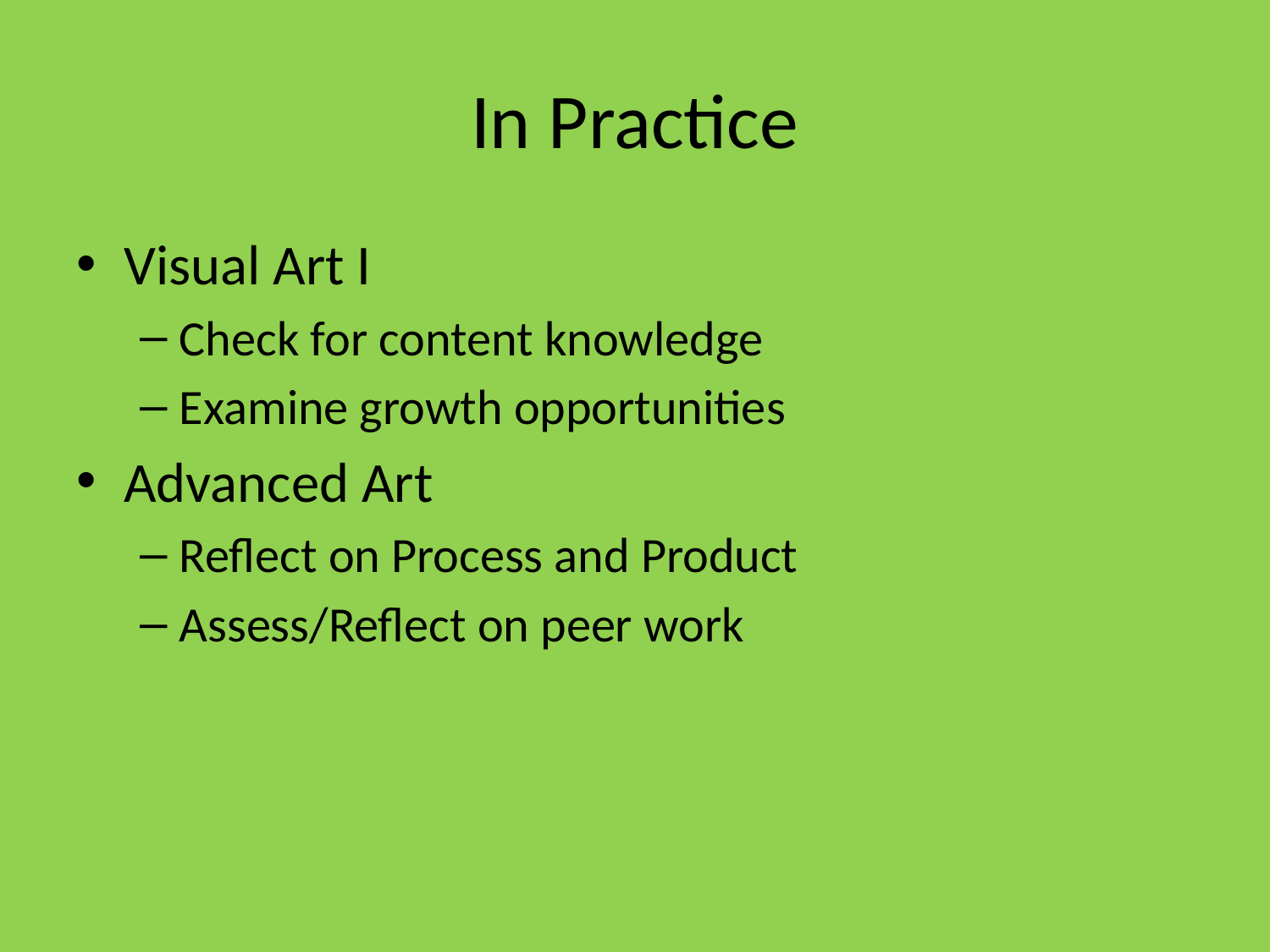

# In Practice
Visual Art I
Check for content knowledge
Examine growth opportunities
Advanced Art
Reflect on Process and Product
Assess/Reflect on peer work